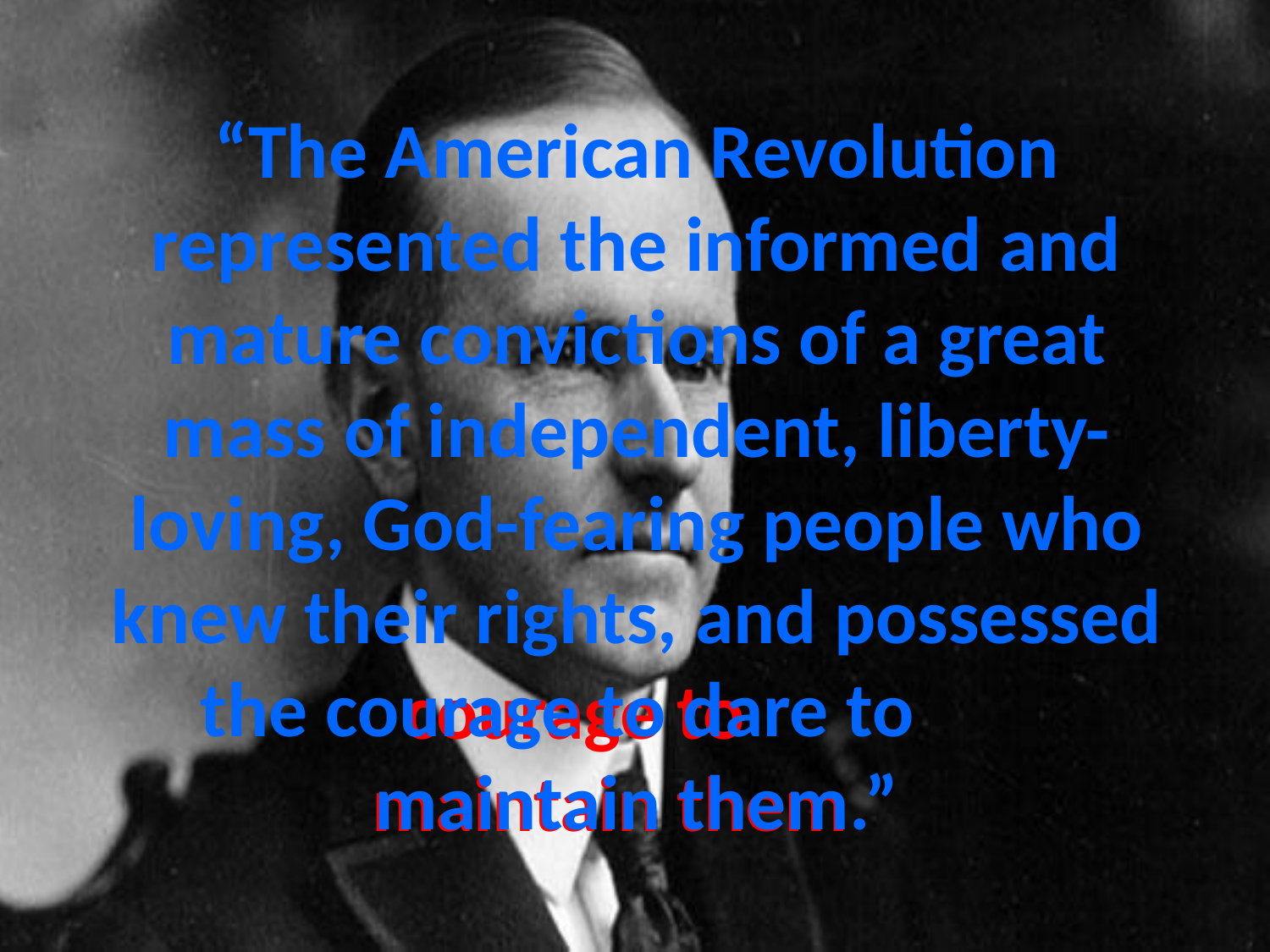

# “The American Revolution represented the informed and mature convictions of a great mass of independent, liberty-loving, God-fearing people who knew their rights, and possessed the courage to dare to          maintain them.”
courage to
maintain them